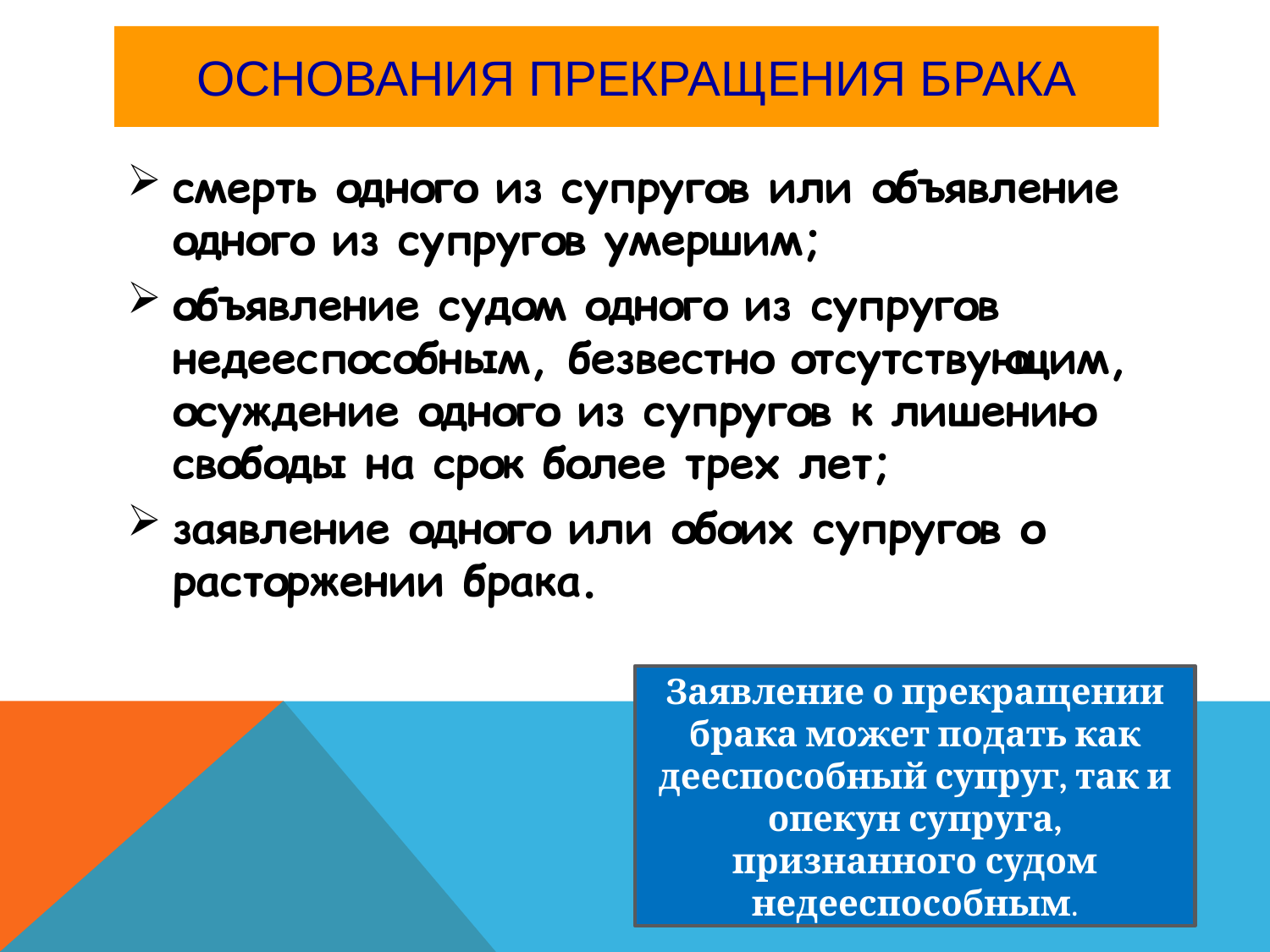

# Основания прекращения брака
смерть одного из супругов или объявление одного из супругов умершим;
объявление судом одного из супругов недееспособным, безвестно отсутствующим, осуждение одного из супругов к лишению свободы на срок более трех лет;
заявление одного или обоих супругов о расторжении брака.
Заявление о прекращении брака может подать как дееспособный супруг, так и опекун супруга, признанного судом недееспособным.